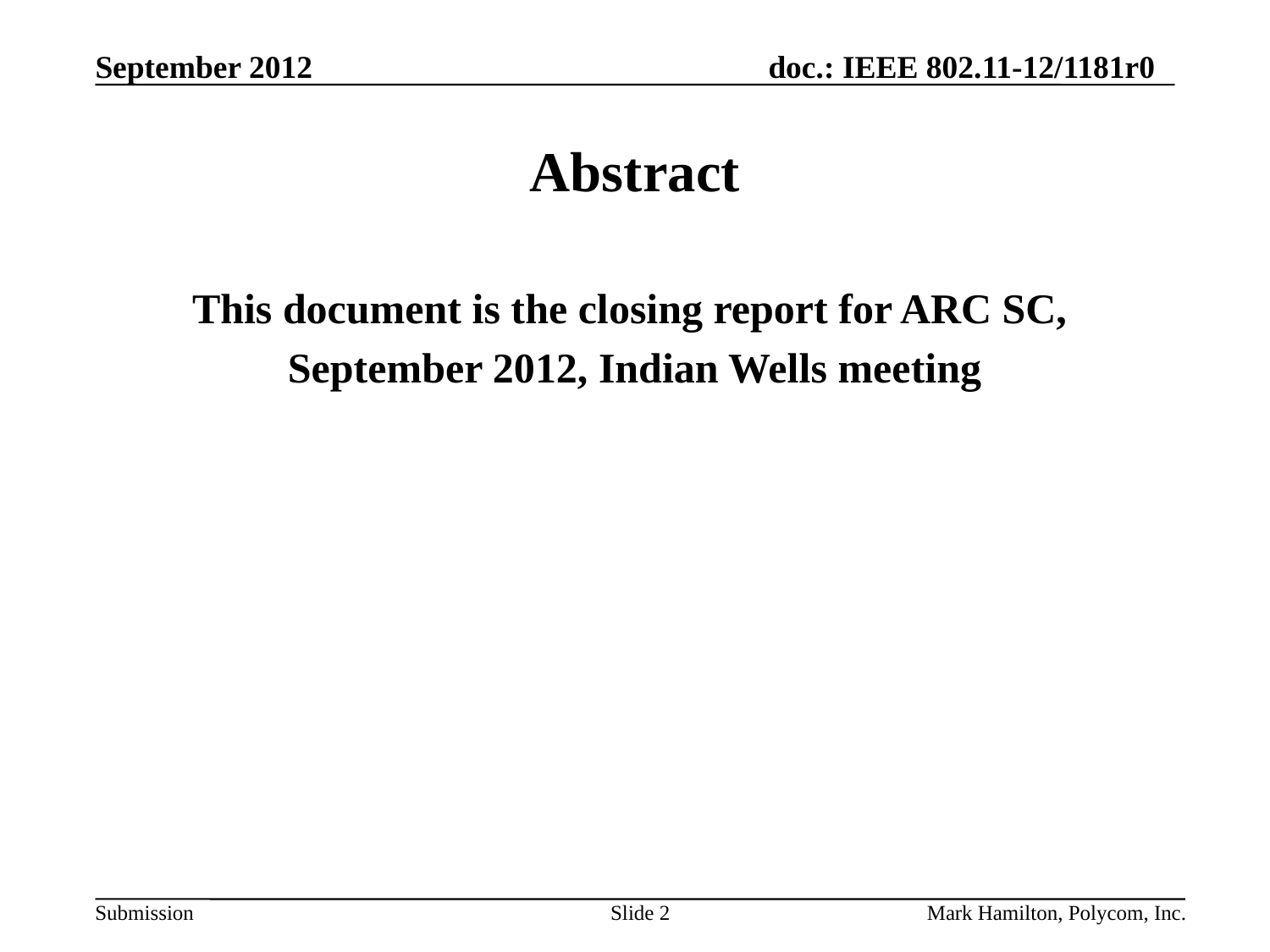

# Abstract
This document is the closing report for ARC SC,
September 2012, Indian Wells meeting
Slide 2
Mark Hamilton, Polycom, Inc.